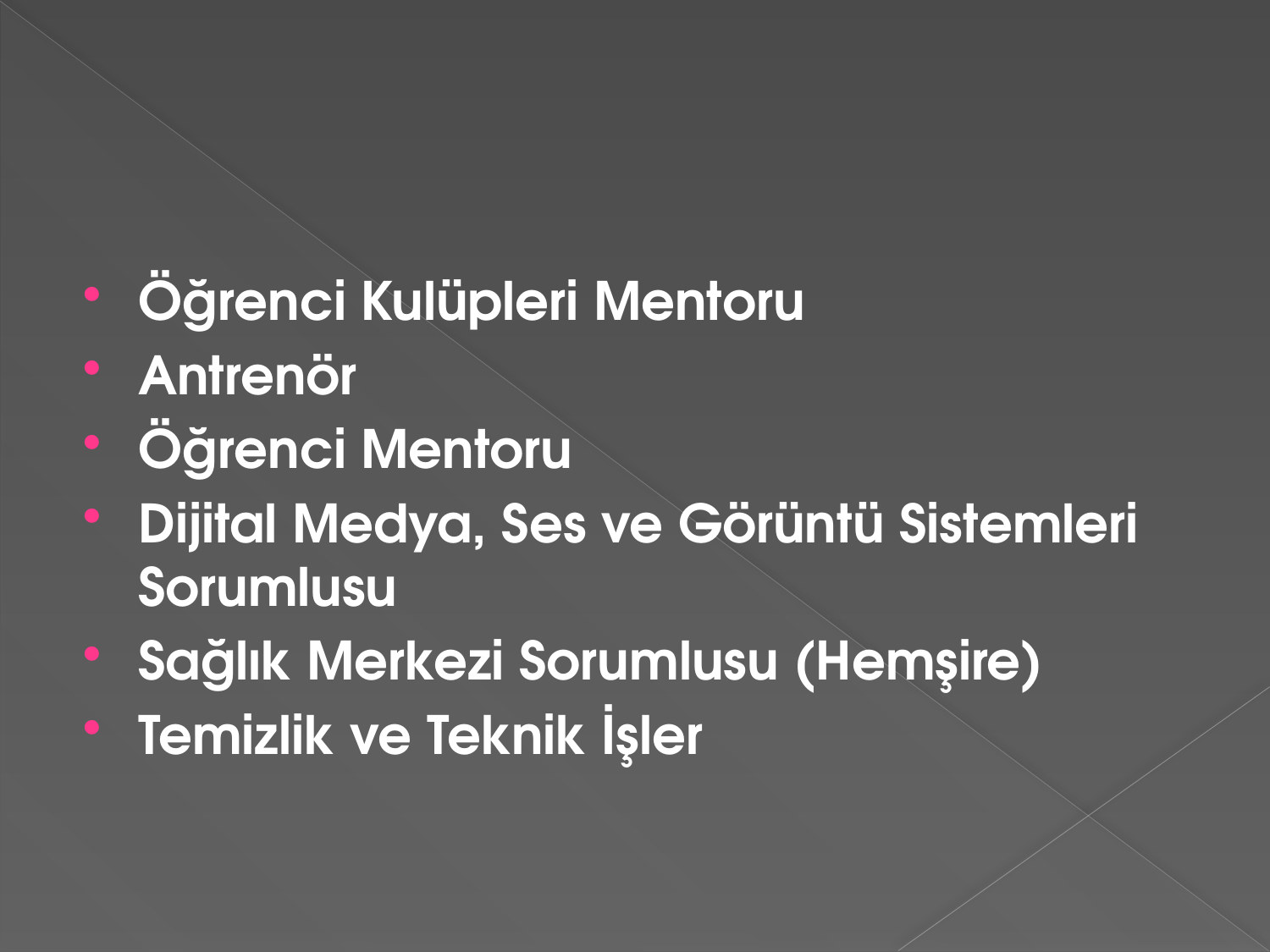

Öğrenci Kulüpleri Mentoru
Antrenör
Öğrenci Mentoru
Dijital Medya, Ses ve Görüntü Sistemleri Sorumlusu
Sağlık Merkezi Sorumlusu (Hemşire)
Temizlik ve Teknik İşler